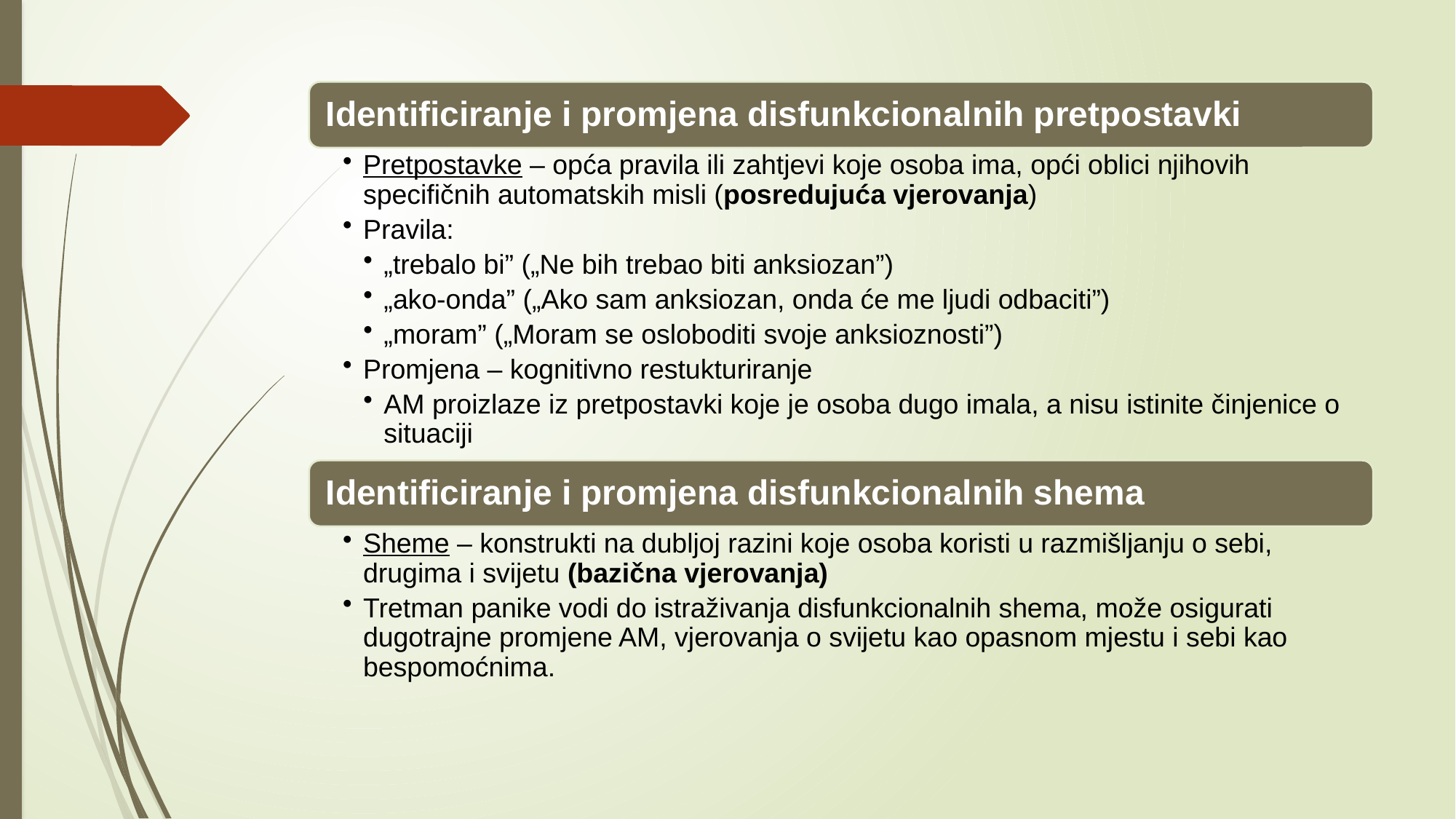

Identificiranje i promjena disfunkcionalnih pretpostavki
Pretpostavke – opća pravila ili zahtjevi koje osoba ima, opći oblici njihovih specifičnih automatskih misli (posredujuća vjerovanja)
Pravila:
„trebalo bi” („Ne bih trebao biti anksiozan”)
„ako-onda” („Ako sam anksiozan, onda će me ljudi odbaciti”)
„moram” („Moram se osloboditi svoje anksioznosti”)
Promjena – kognitivno restukturiranje
AM proizlaze iz pretpostavki koje je osoba dugo imala, a nisu istinite činjenice o situaciji
Identificiranje i promjena disfunkcionalnih shema
Sheme – konstrukti na dubljoj razini koje osoba koristi u razmišljanju o sebi, drugima i svijetu (bazična vjerovanja)
Tretman panike vodi do istraživanja disfunkcionalnih shema, može osigurati dugotrajne promjene AM, vjerovanja o svijetu kao opasnom mjestu i sebi kao bespomoćnima.